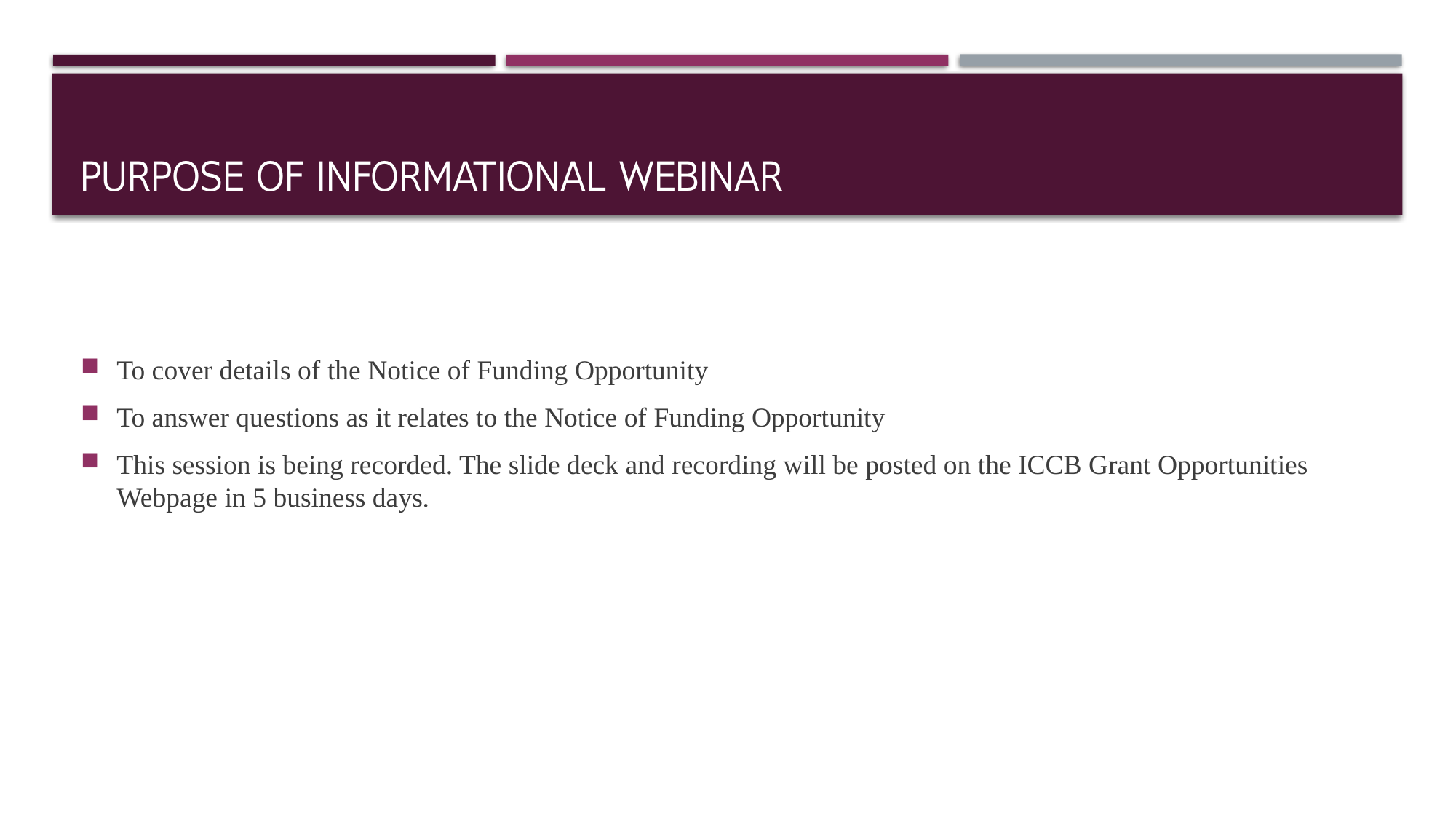

# Purpose of informational webinar
To cover details of the Notice of Funding Opportunity
To answer questions as it relates to the Notice of Funding Opportunity
This session is being recorded. The slide deck and recording will be posted on the ICCB Grant Opportunities Webpage in 5 business days.